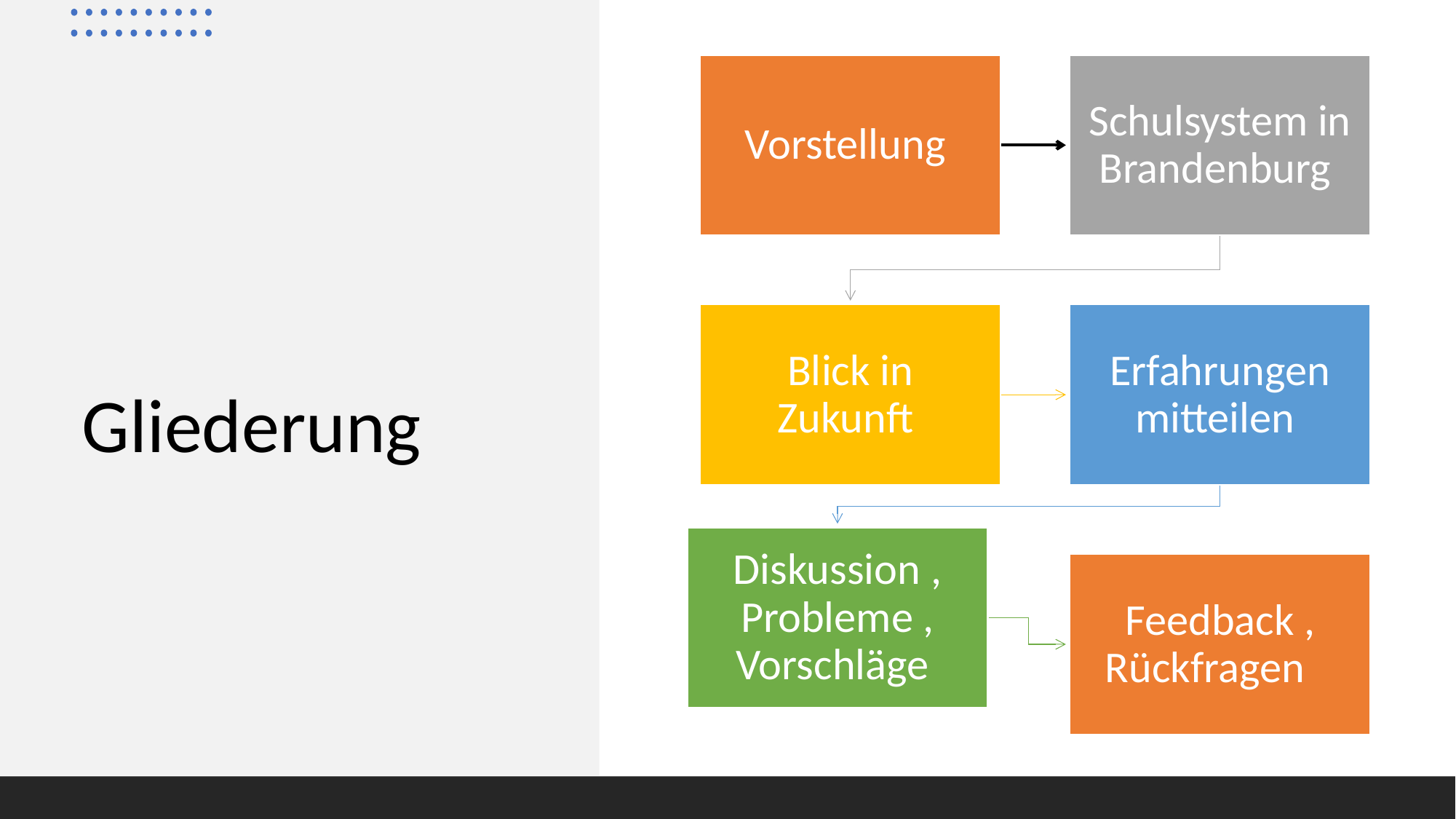

Vorstellung

Schulsystem in Brandenburg

Blick in Zukunft

Erfahrungen mitteilen

Diskussion , Probleme , Vorschläge
Feedback , Rückfragen
# Gliederung